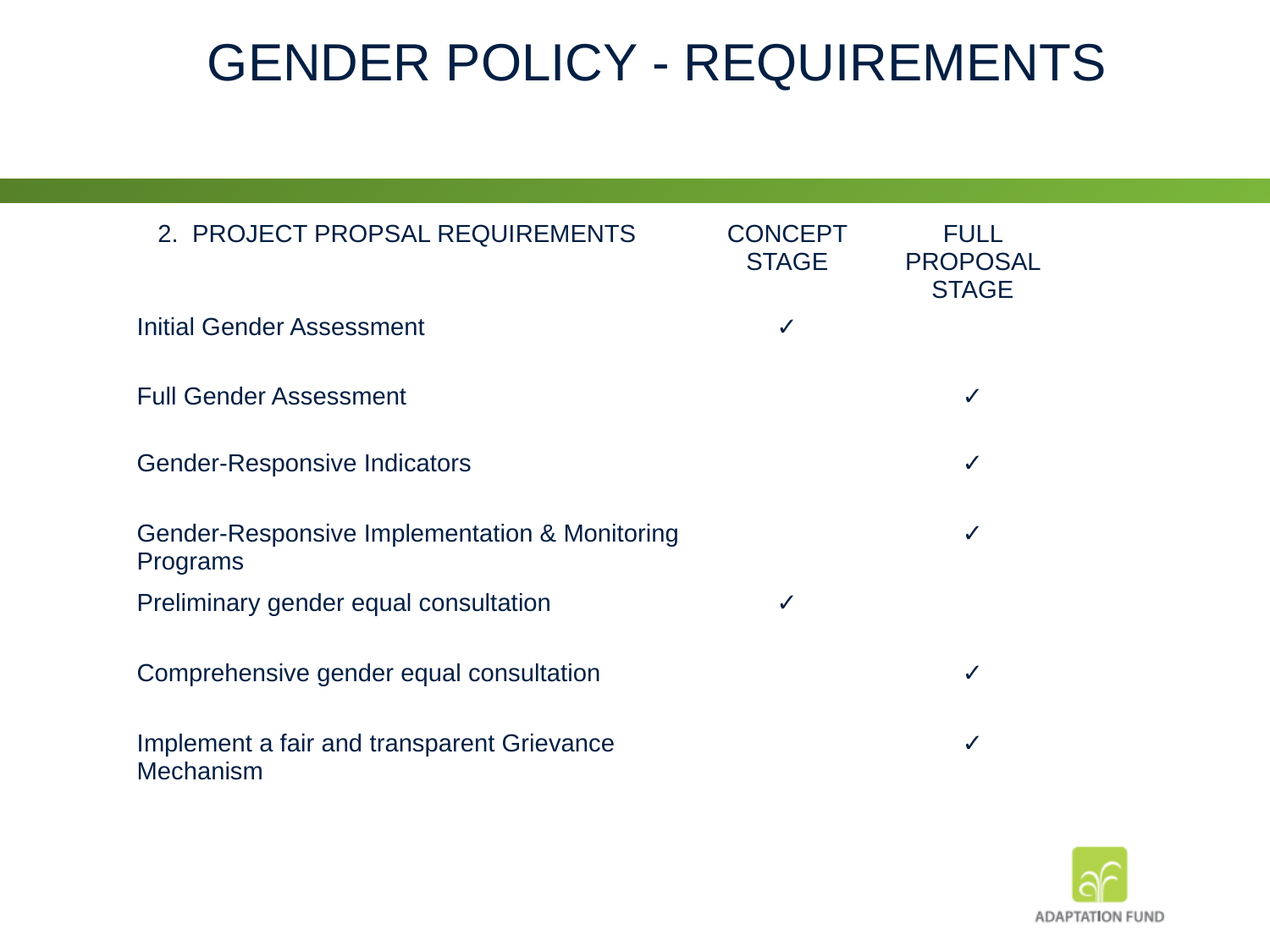

# Gender Policy - Requirements
| 2. PROJECT PROPSAL REQUIREMENTS | CONCEPT STAGE | FULL PROPOSAL STAGE |
| --- | --- | --- |
| Initial Gender Assessment | ✓ |  |
| Full Gender Assessment |  | ✓ |
| Gender-Responsive Indicators |  | ✓ |
| Gender-Responsive Implementation & Monitoring Programs |  | ✓ |
| Preliminary gender equal consultation | ✓ |  |
| Comprehensive gender equal consultation |  | ✓ |
| Implement a fair and transparent Grievance Mechanism |  | ✓ |